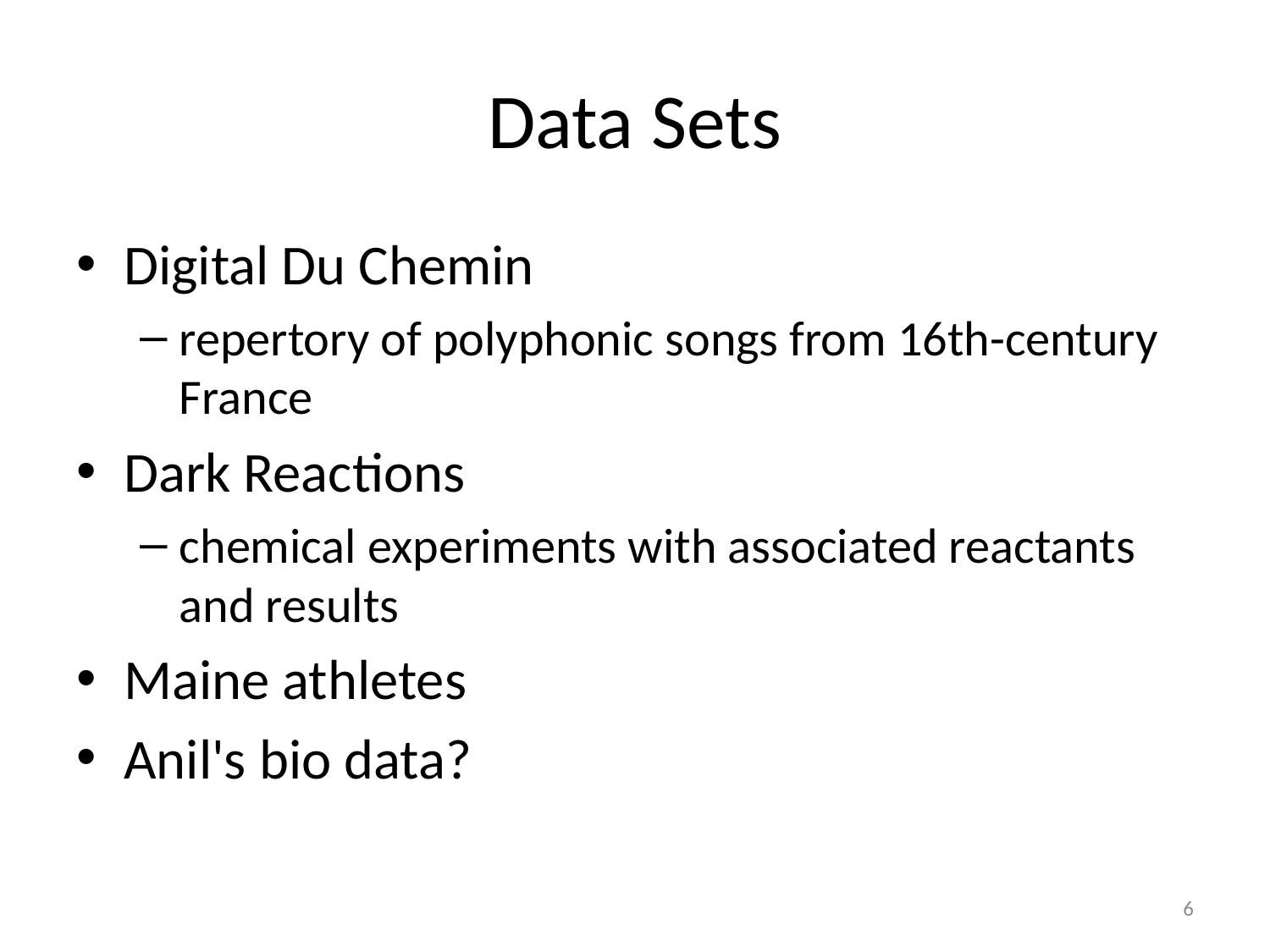

# Data Sets
Digital Du Chemin
repertory of polyphonic songs from 16th-century France
Dark Reactions
chemical experiments with associated reactants and results
Maine athletes
Anil's bio data?

6